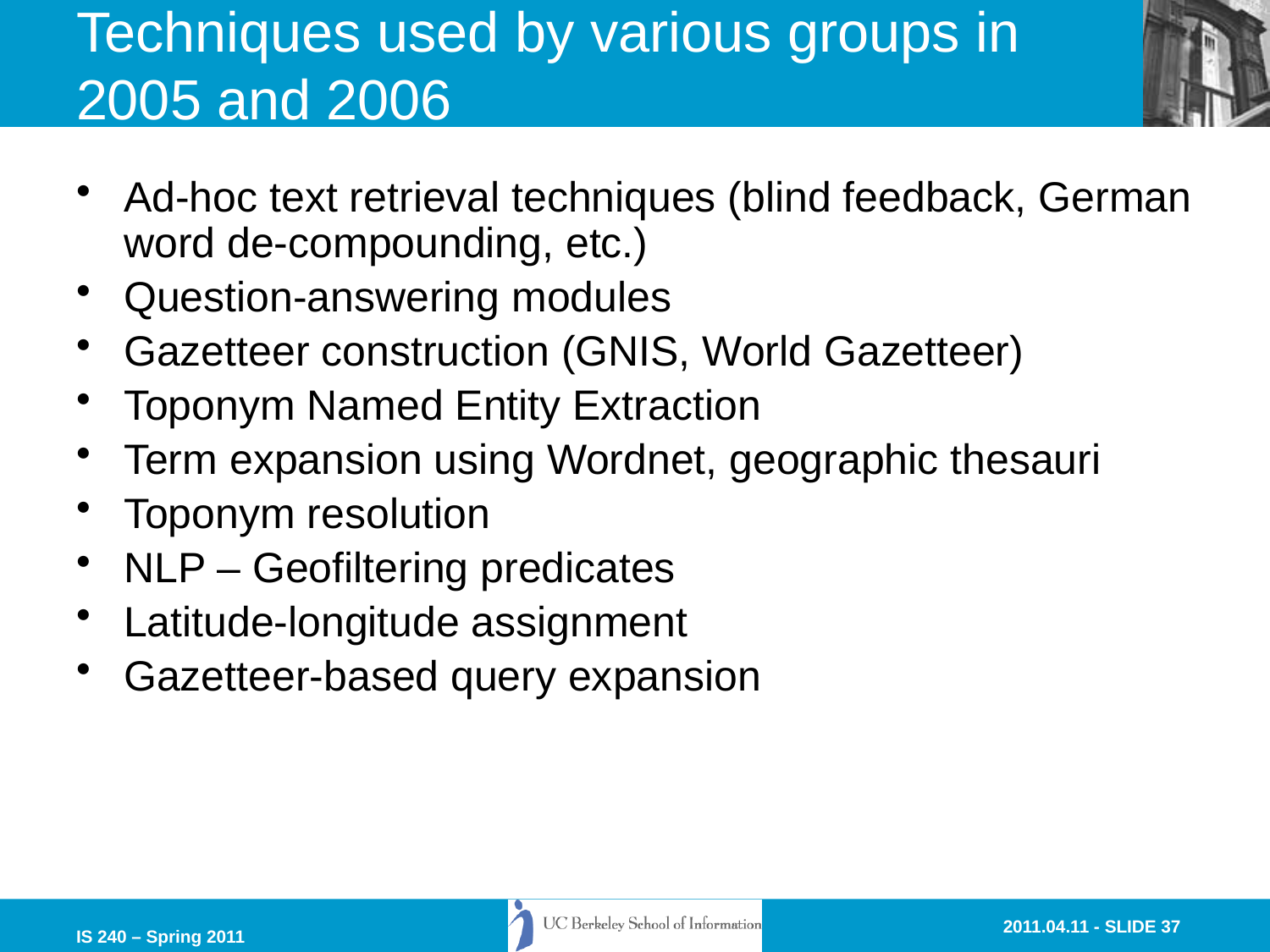

# Techniques used by various groups in 2005 and 2006
Ad-hoc text retrieval techniques (blind feedback, German word de-compounding, etc.)
Question-answering modules
Gazetteer construction (GNIS, World Gazetteer)
Toponym Named Entity Extraction
Term expansion using Wordnet, geographic thesauri
Toponym resolution
NLP – Geofiltering predicates
Latitude-longitude assignment
Gazetteer-based query expansion

IS 240 – Spring 2011